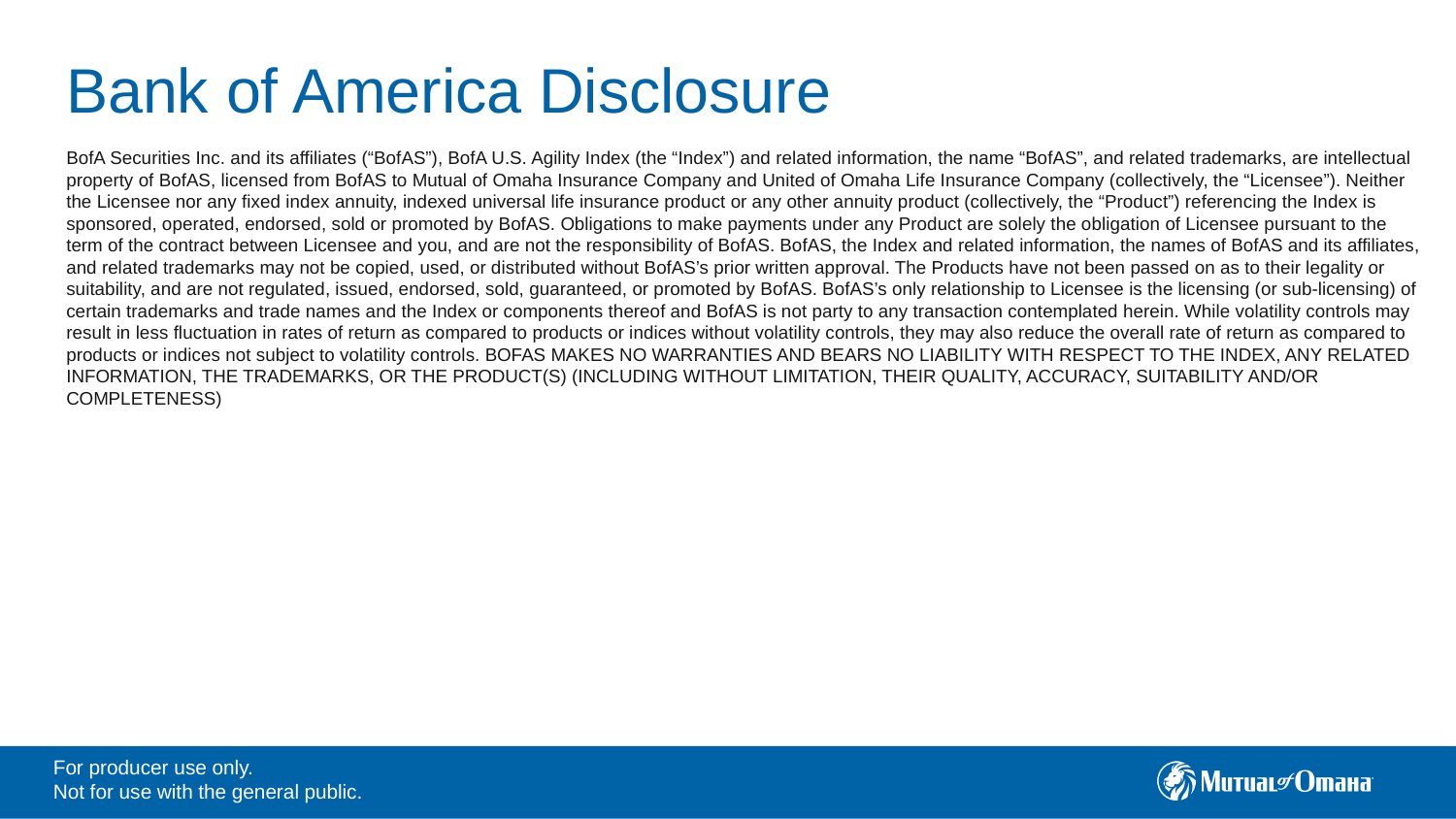

# Bank of America Disclosure
BofA Securities Inc. and its affiliates (“BofAS”), BofA U.S. Agility Index (the “Index”) and related information, the name “BofAS”, and related trademarks, are intellectual property of BofAS, licensed from BofAS to Mutual of Omaha Insurance Company and United of Omaha Life Insurance Company (collectively, the “Licensee”). Neither the Licensee nor any fixed index annuity, indexed universal life insurance product or any other annuity product (collectively, the “Product”) referencing the Index is sponsored, operated, endorsed, sold or promoted by BofAS. Obligations to make payments under any Product are solely the obligation of Licensee pursuant to the term of the contract between Licensee and you, and are not the responsibility of BofAS. BofAS, the Index and related information, the names of BofAS and its affiliates, and related trademarks may not be copied, used, or distributed without BofAS’s prior written approval. The Products have not been passed on as to their legality or suitability, and are not regulated, issued, endorsed, sold, guaranteed, or promoted by BofAS. BofAS’s only relationship to Licensee is the licensing (or sub-licensing) of certain trademarks and trade names and the Index or components thereof and BofAS is not party to any transaction contemplated herein. While volatility controls may result in less fluctuation in rates of return as compared to products or indices without volatility controls, they may also reduce the overall rate of return as compared to products or indices not subject to volatility controls. BOFAS MAKES NO WARRANTIES AND BEARS NO LIABILITY WITH RESPECT TO THE INDEX, ANY RELATED INFORMATION, THE TRADEMARKS, OR THE PRODUCT(S) (INCLUDING WITHOUT LIMITATION, THEIR QUALITY, ACCURACY, SUITABILITY AND/OR COMPLETENESS)

For producer use only.
Not for use with the general public.